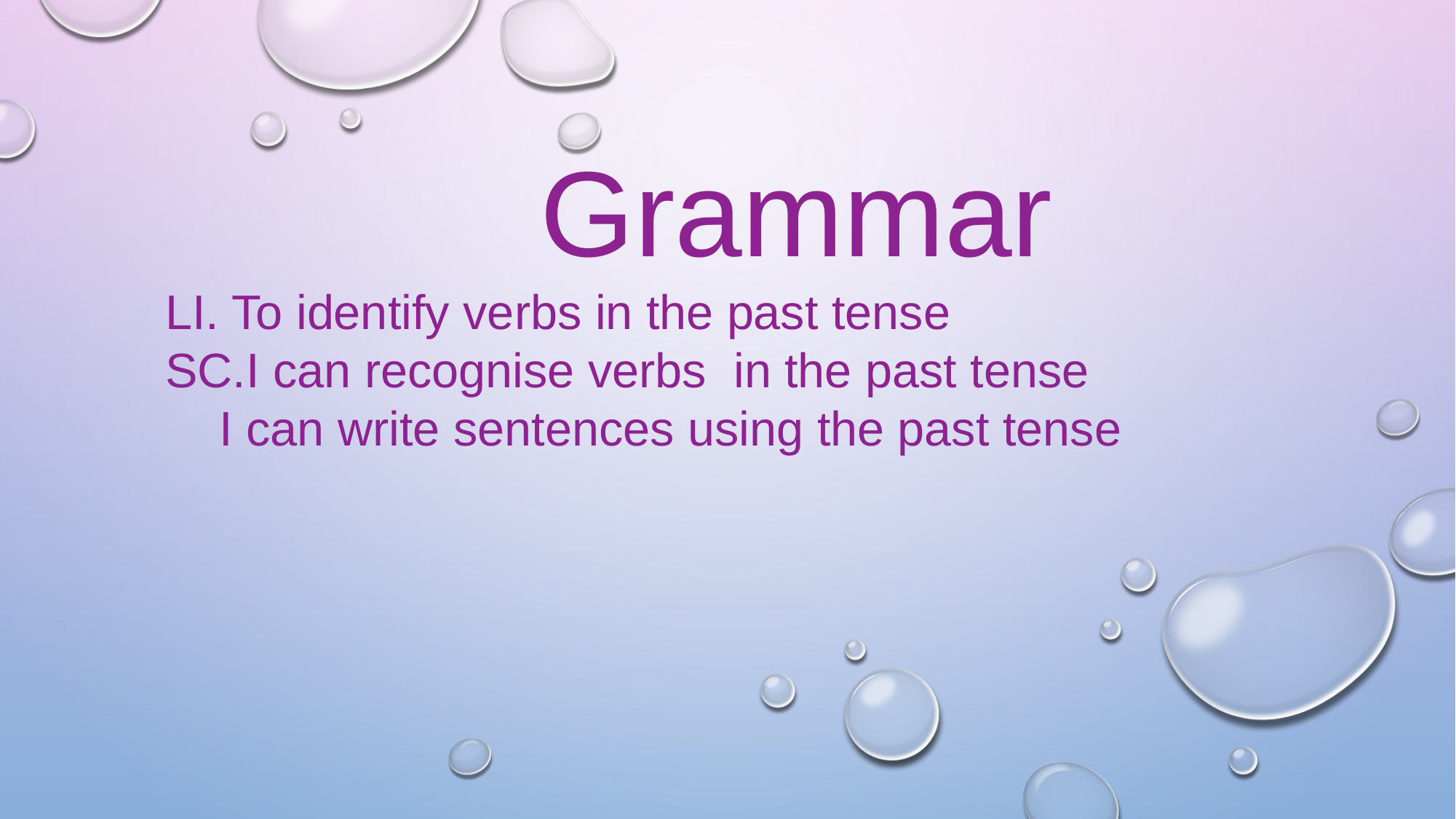

Grammar
LI. To identify verbs in the past tense
SC.I can recognise verbs  in the past tense
    I can write sentences using the past tense